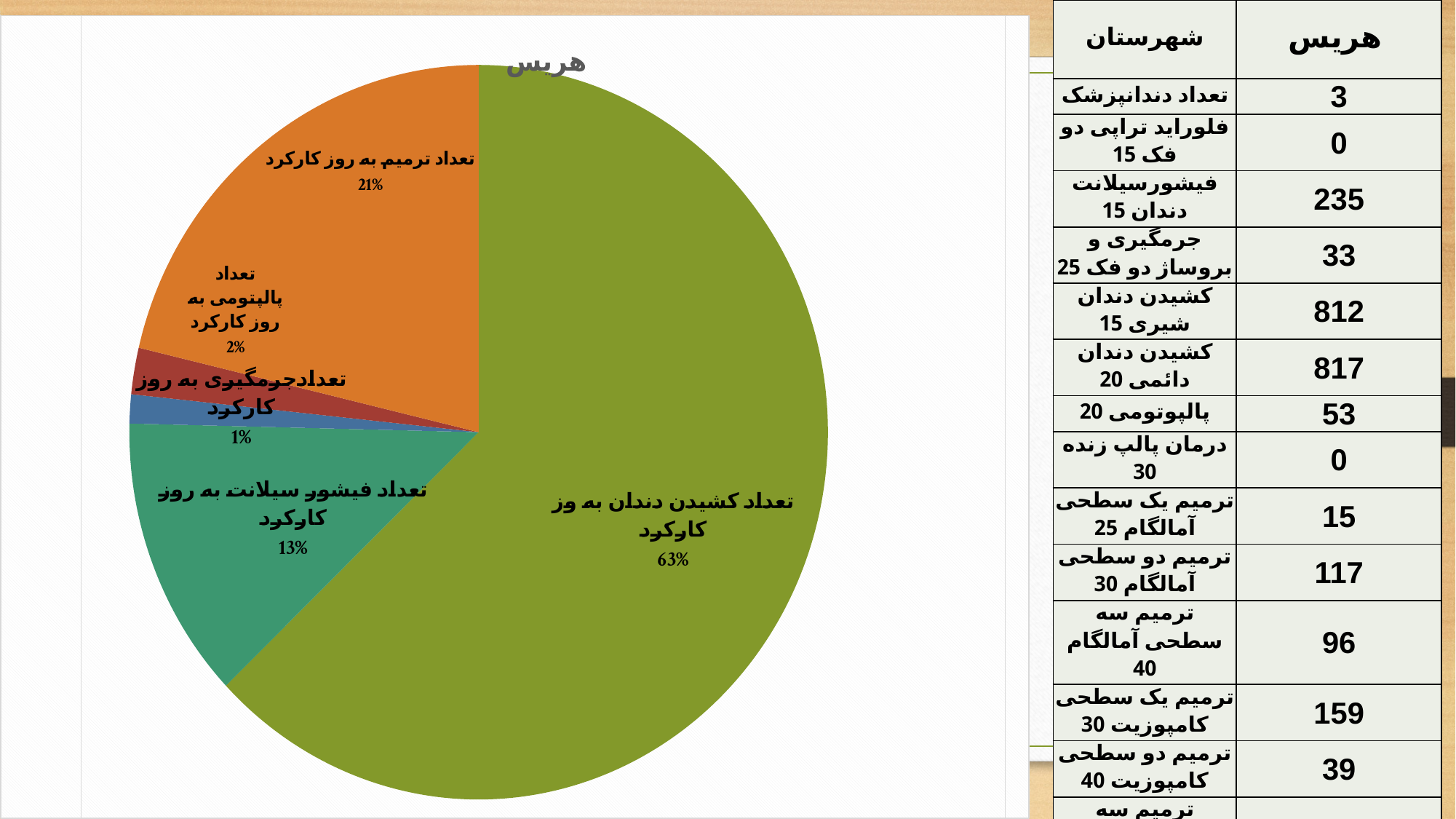

| شهرستان | هریس |
| --- | --- |
| تعداد دندانپزشک | 3 |
| فلوراید تراپی دو فک 15 | 0 |
| فیشورسیلانت دندان 15 | 235 |
| جرمگیری و بروساژ دو فک 25 | 33 |
| کشیدن دندان شیری 15 | 812 |
| کشیدن دندان دائمی 20 | 817 |
| پالپوتومی 20 | 53 |
| درمان پالپ زنده 30 | 0 |
| ترمیم یک سطحی آمالگام 25 | 15 |
| ترمیم دو سطحی آمالگام 30 | 117 |
| ترمیم سه سطحی آمالگام 40 | 96 |
| ترمیم یک سطحی کامپوزیت 30 | 159 |
| ترمیم دو سطحی کامپوزیت 40 | 39 |
| ترمیم سه سطحی کامپوزیت 45 | 126 |
| مجموع | 2,502 |
| جمع وزنی خدمات | 50,445 |

### Chart

| Category |
|---|

### Chart

| Category |
|---|

### Chart

| Category |
|---|

### Chart:

| Category |  هریس |
|---|---|
| تعداد کشیدن دندان به وز کارکرد | 2.513888888888889 |
| تعداد فیشور سیلانت به روز کارکرد | 0.5 |
| تعدادجرمگیری به روز کارکرد | 0.05092592592592592 |
| تعداد پالپتومی به روز کارکرد | 0.08179012345679013 |
| تعداد ترمیم به روز کارکرد | 0.8518518518518519 |

### Chart

| Category |
|---|
#